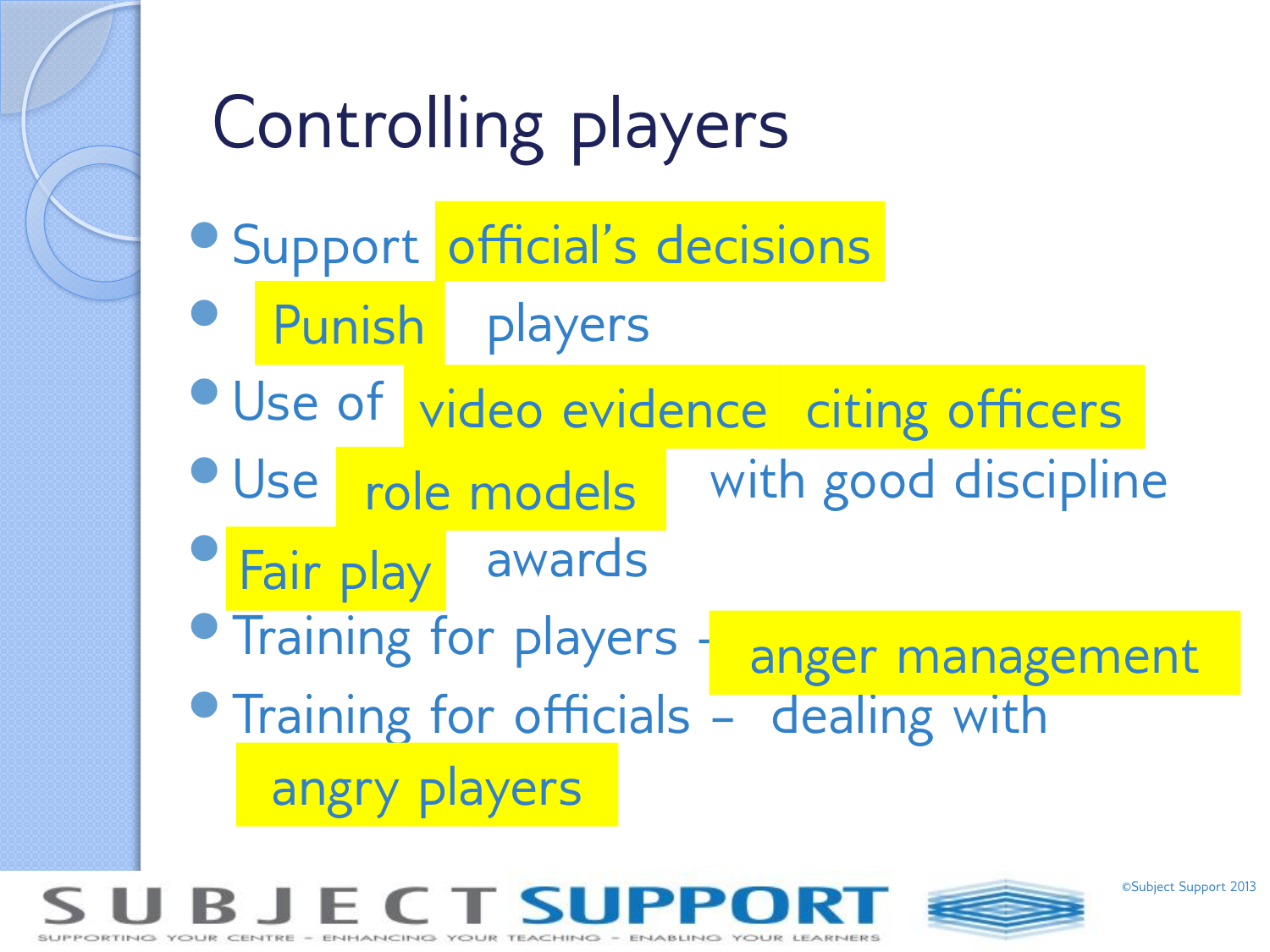

# Controlling players
Support
               players
Use of                            /
Use                       with good discipline
               awards
Training for players –
Training for officials –  dealing with
official’s decisions
Punish
video evidence
citing officers
role models
Fair play
anger management
angry players